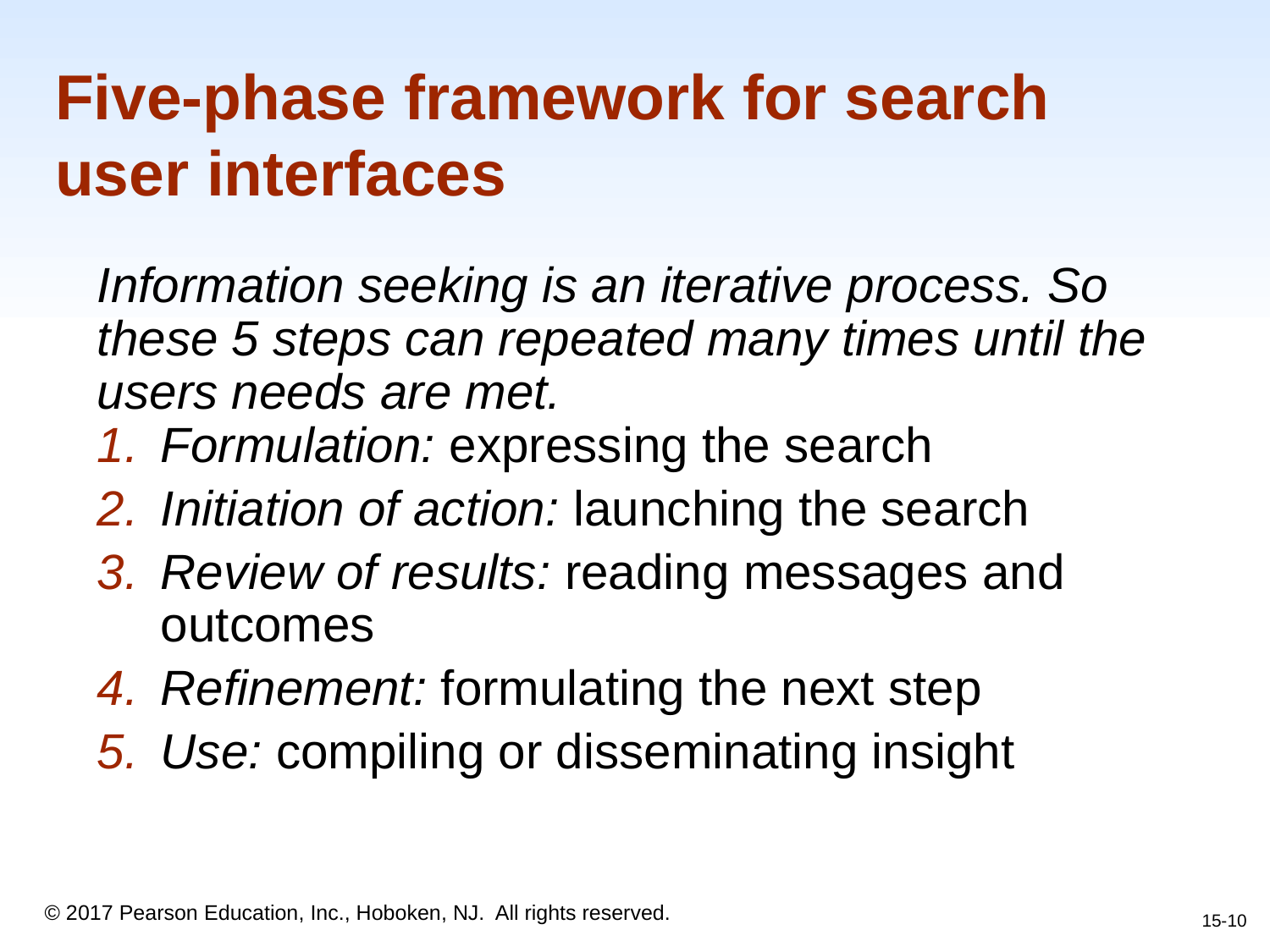

# Five-phase framework for search user interfaces
Information seeking is an iterative process. So these 5 steps can repeated many times until the users needs are met.
Formulation: expressing the search
Initiation of action: launching the search
Review of results: reading messages and outcomes
Refinement: formulating the next step
Use: compiling or disseminating insight
15-10